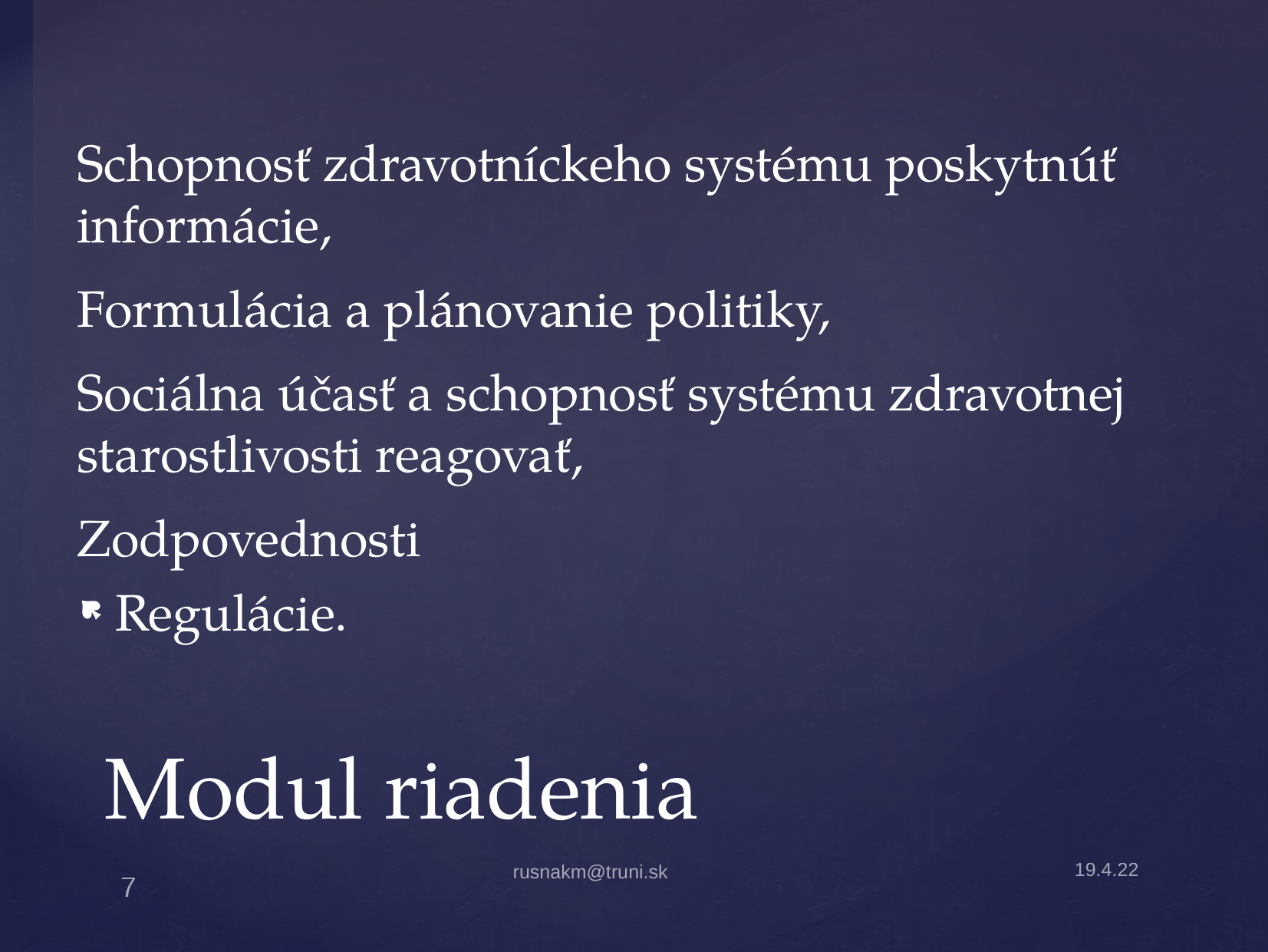

Schopnosť zdravotníckeho systému poskytnúť informácie,
Formulácia a plánovanie politiky,
Sociálna účasť a schopnosť systému zdravotnej starostlivosti reagovať,
Zodpovednosti
Regulácie.
# Modul riadenia
19.4.22
rusnakm@truni.sk
7